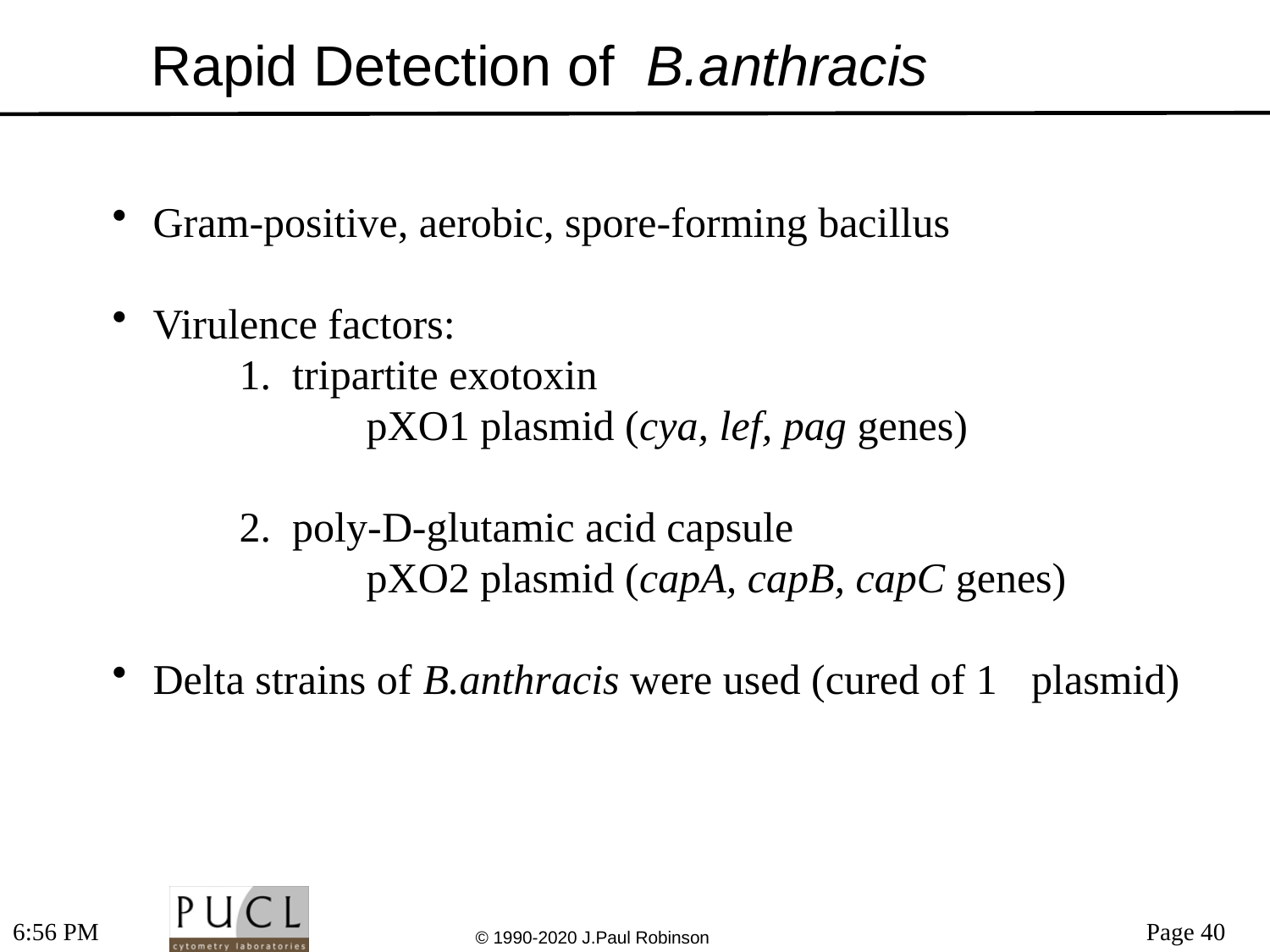

# Rapid Detection of  B.anthracis
 Gram-positive, aerobic, spore-forming bacillus

 Virulence factors:
	1.  tripartite exotoxin
		pXO1 plasmid (cya, lef, pag genes)

	2.  poly-D-glutamic acid capsule
		pXO2 plasmid (capA, capB, capC genes)

 Delta strains of B.anthracis were used (cured of 1 	plasmid)

6:56 PM
© 1990-2020 J.Paul Robinson